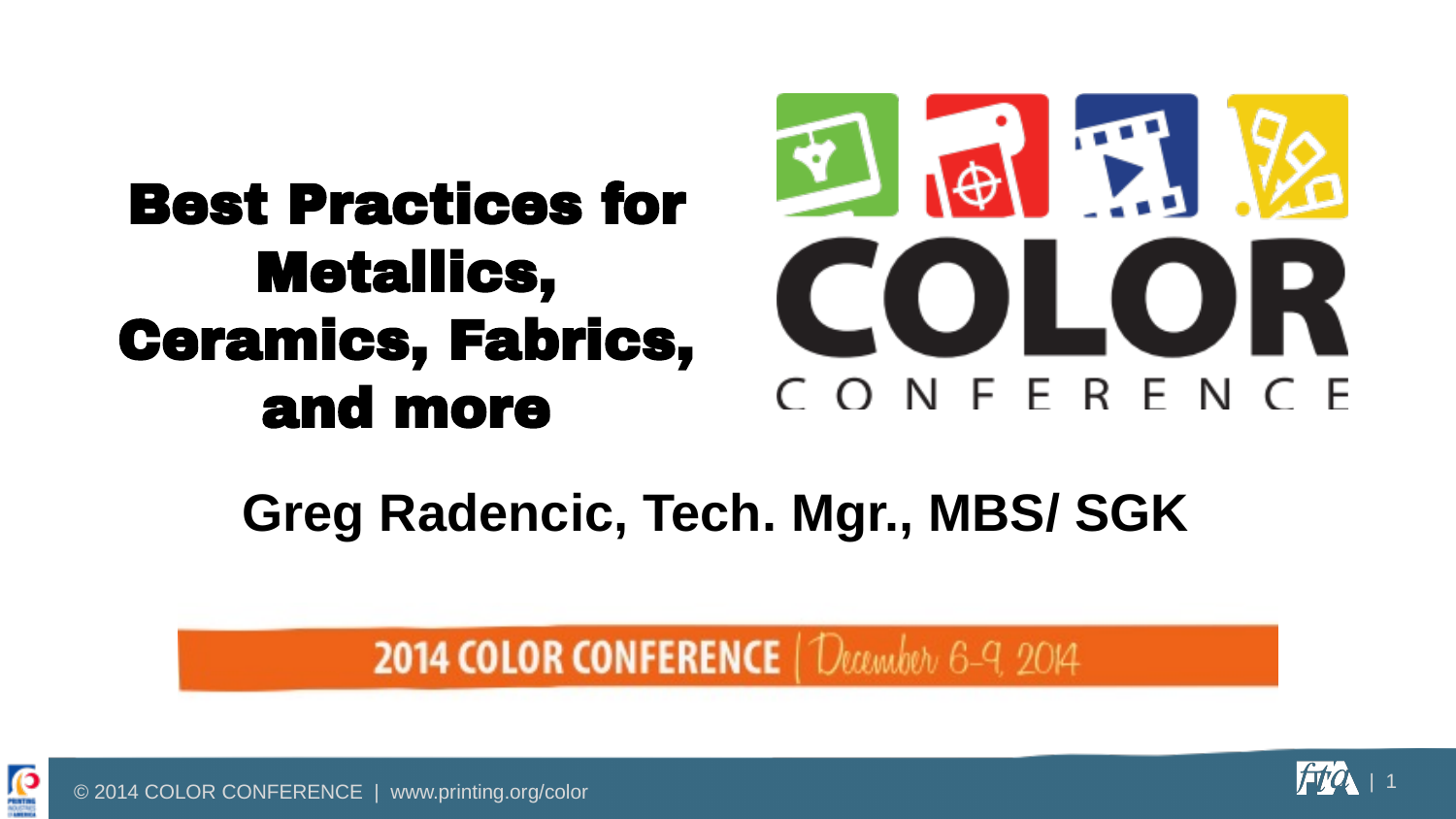

Best Practices for Metallics, Ceramics, Fabrics, and more
Greg Radencic, Tech. Mgr., MBS/ SGK